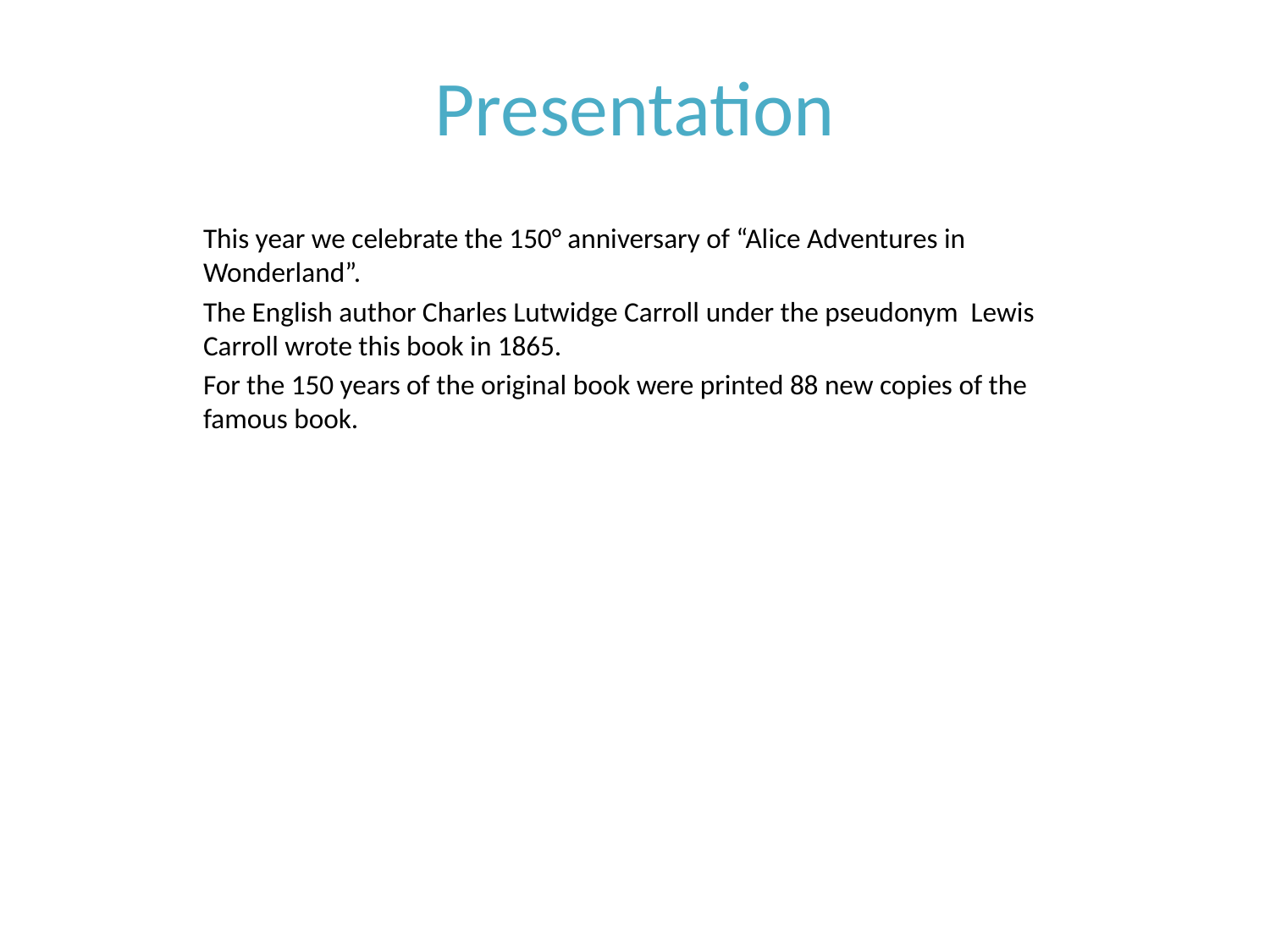

# Presentation
This year we celebrate the 150° anniversary of “Alice Adventures in Wonderland”.
The English author Charles Lutwidge Carroll under the pseudonym  Lewis Carroll wrote this book in 1865.
For the 150 years of the original book were printed 88 new copies of the famous book.